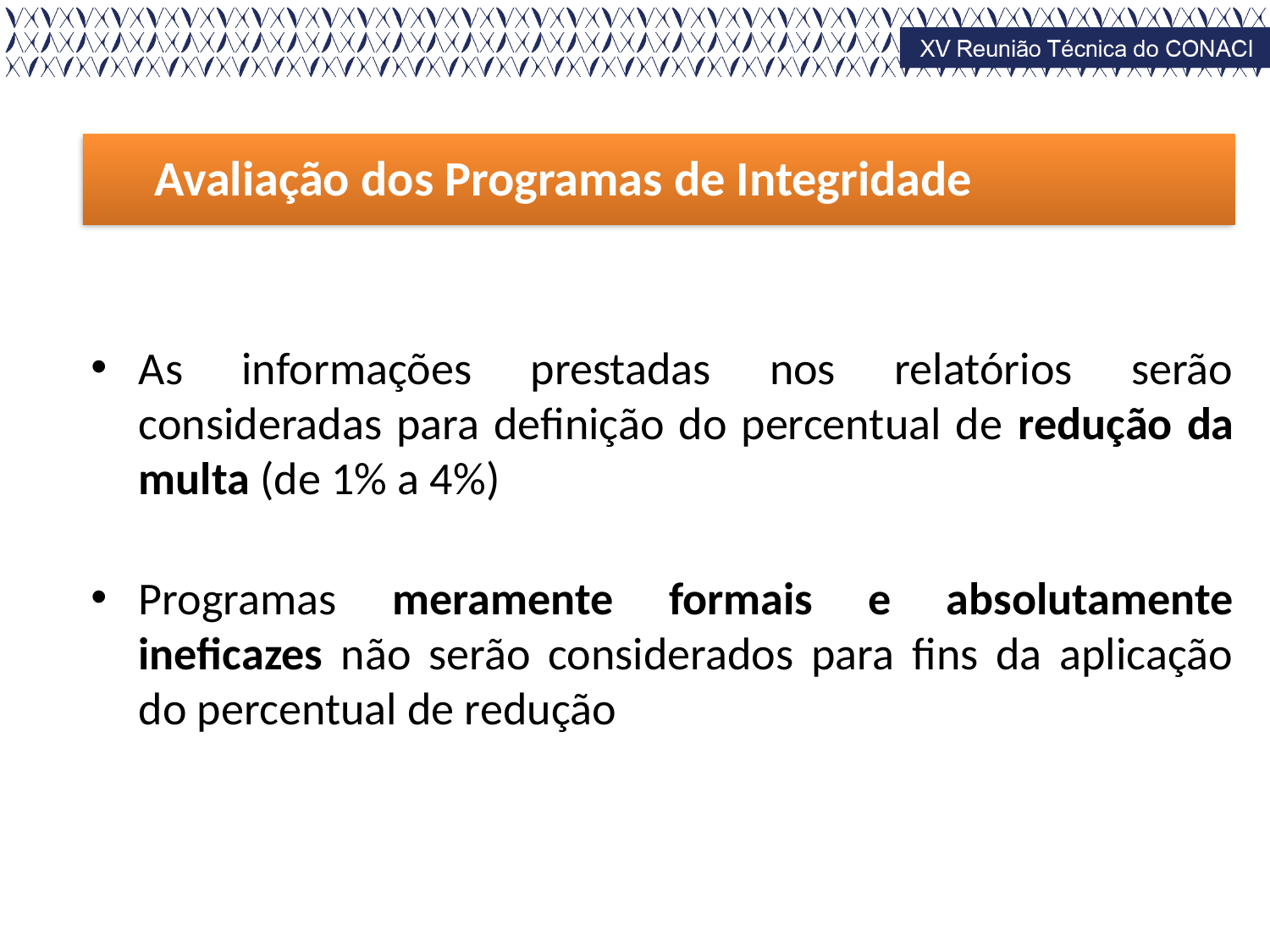

Portaria 909/2015

Avaliação dos Programas de Integridade
As informações prestadas nos relatórios serão consideradas para definição do percentual de redução da multa (de 1% a 4%)

Programas meramente formais e absolutamente ineficazes não serão considerados para fins da aplicação do percentual de redução